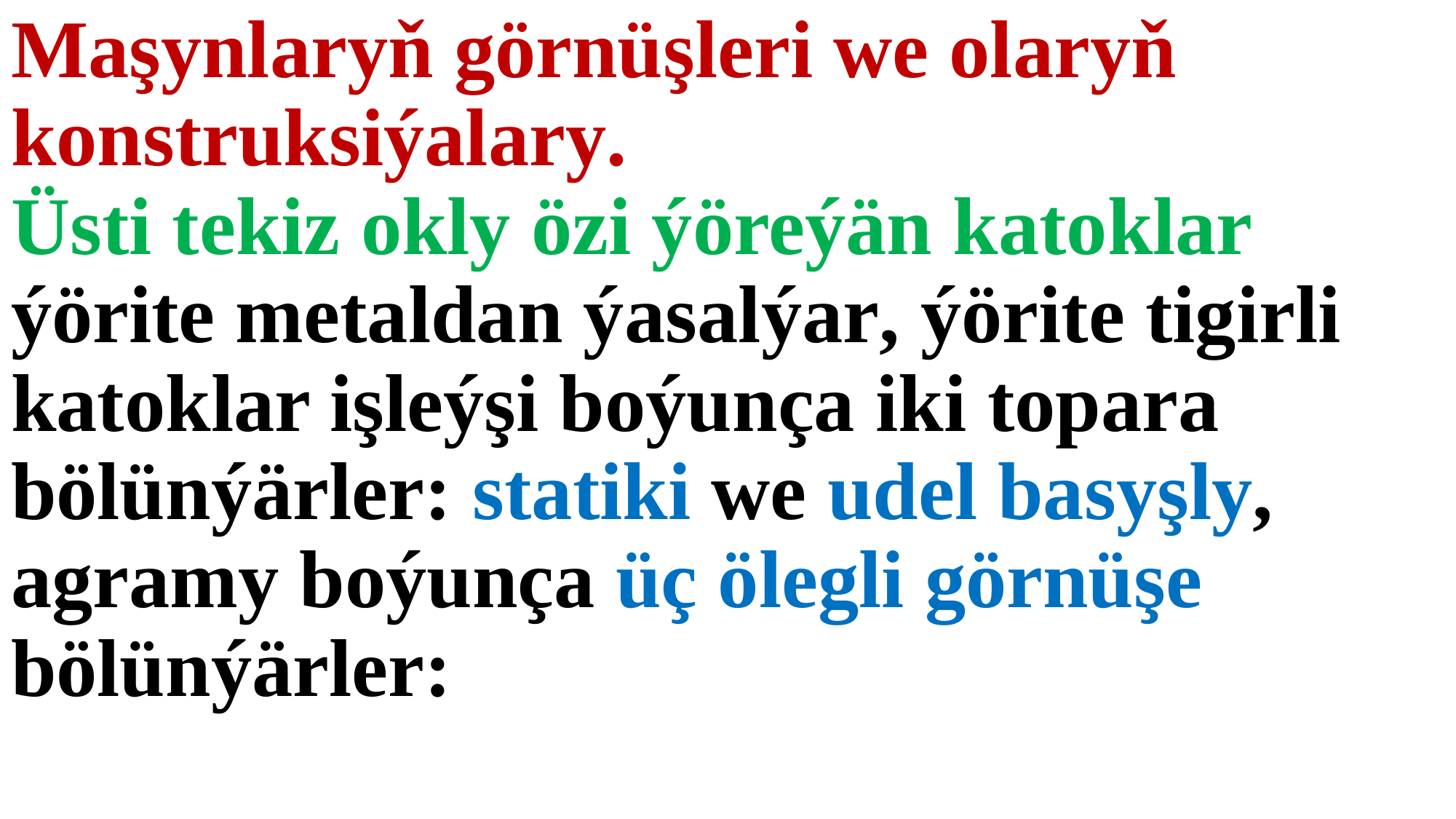

# Maşynlaryň görnüşleri we olaryň konstruksiýalary. Üsti tekiz okly özi ýöreýän katoklar ýörite metaldan ýasalýar, ýörite tigirli katoklar işleýşi boýunça iki topara bölünýärler: statiki we udel basyşly, agramy boýunça üç ölegli görnüşe bölünýärler: